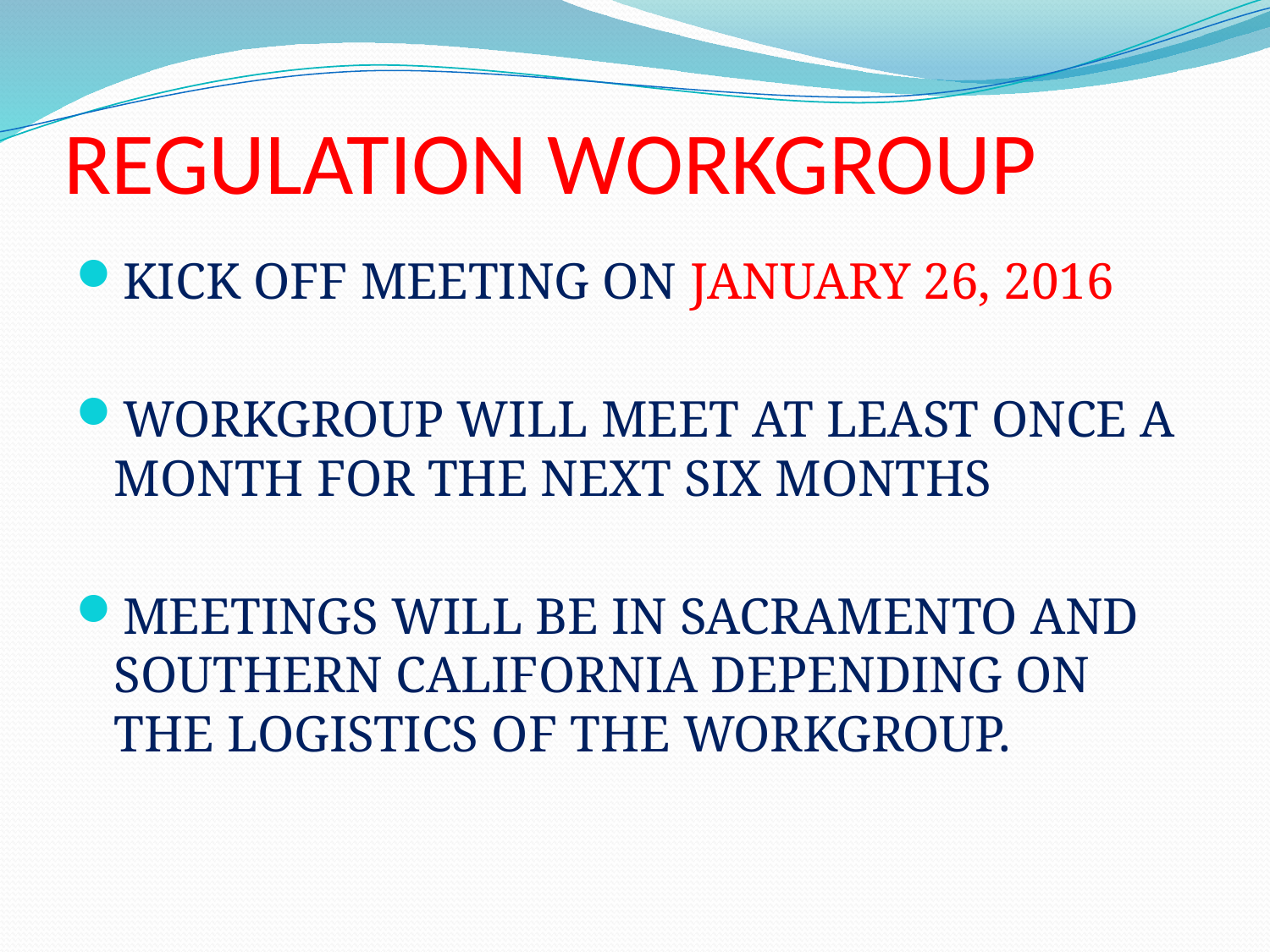

# REGULATION WORKGROUP
Kick off meeting ON January 26, 2016

Workgroup will meet at least once a month for the next six months

Meetings will be in Sacramento and Southern California depending on the logistics of the workgroup.